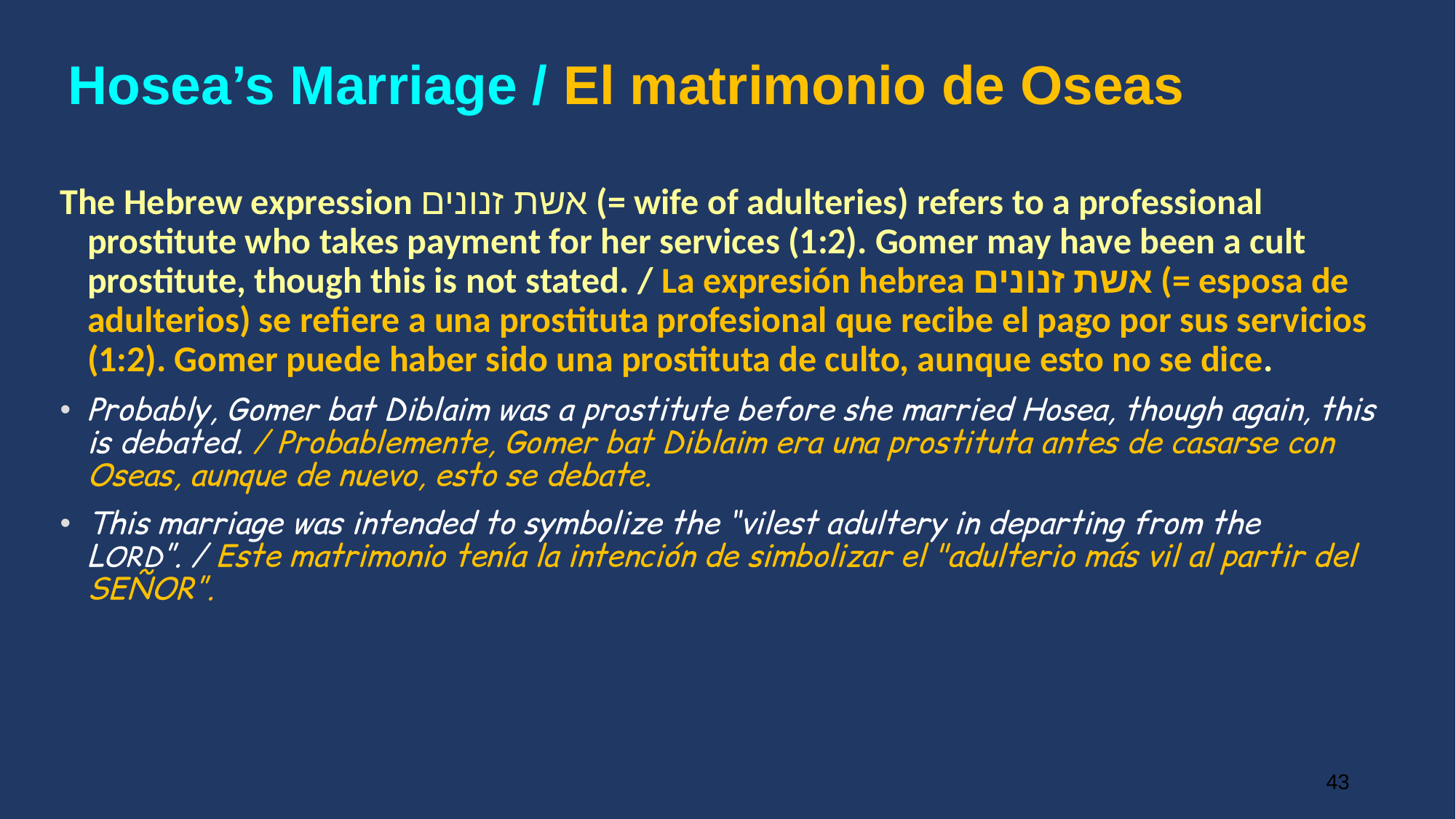

# Hosea’s Marriage / El matrimonio de Oseas
The Hebrew expression אשת זנונים (= wife of adulteries) refers to a professional prostitute who takes payment for her services (1:2). Gomer may have been a cult prostitute, though this is not stated. / La expresión hebrea אשת זנונים (= esposa de adulterios) se refiere a una prostituta profesional que recibe el pago por sus servicios (1:2). Gomer puede haber sido una prostituta de culto, aunque esto no se dice.
Probably, Gomer bat Diblaim was a prostitute before she married Hosea, though again, this is debated. / Probablemente, Gomer bat Diblaim era una prostituta antes de casarse con Oseas, aunque de nuevo, esto se debate.
This marriage was intended to symbolize the “vilest adultery in departing from the LORD”. / Este matrimonio tenía la intención de simbolizar el "adulterio más vil al partir del SEÑOR”.
43